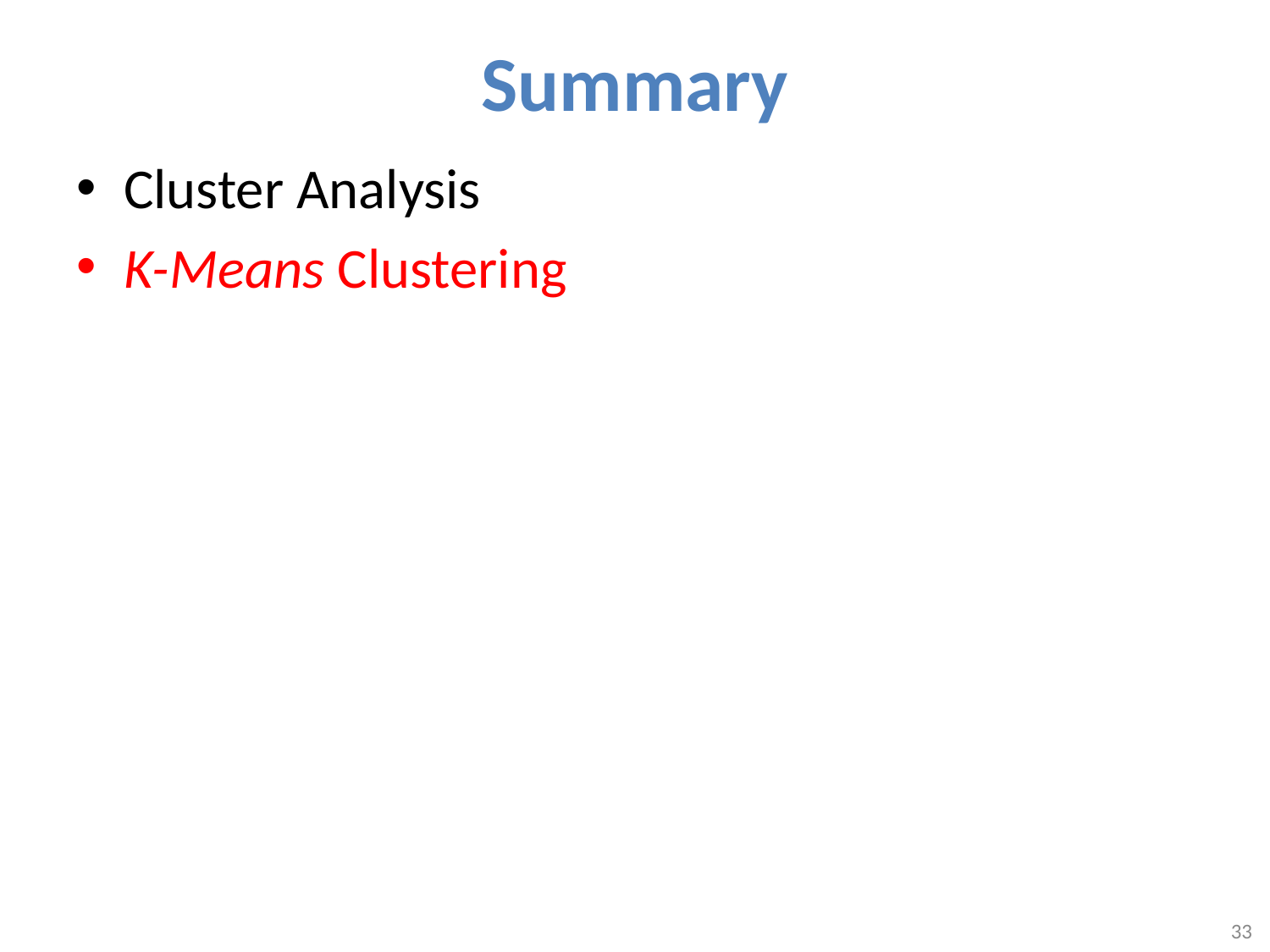

# Summary
Cluster Analysis
K-Means Clustering

33